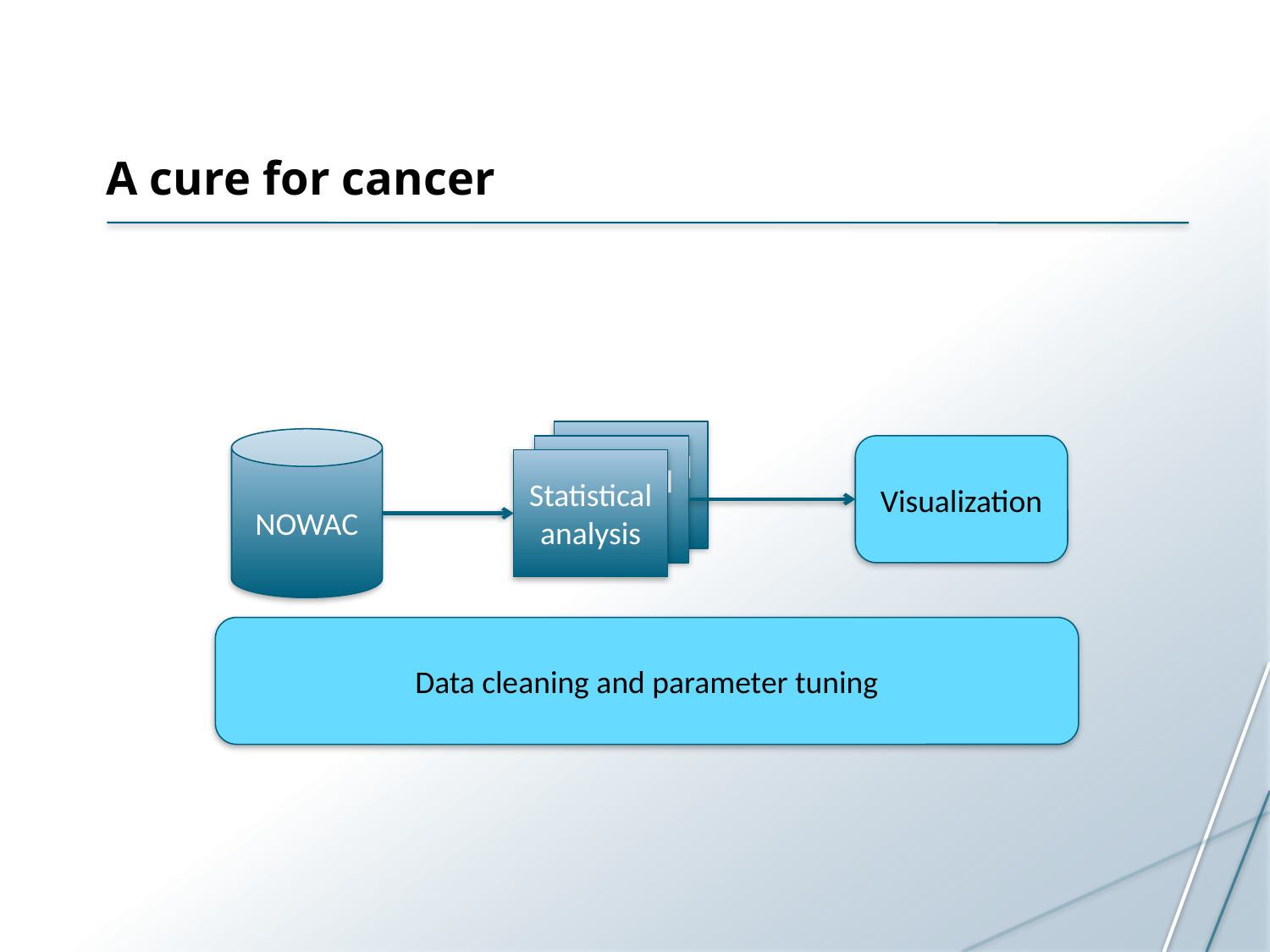

# A cure for cancer
Statistical
analysis
NOWAC
Statistical
analysis
Visualization
Statistical
analysis
Data cleaning and parameter tuning